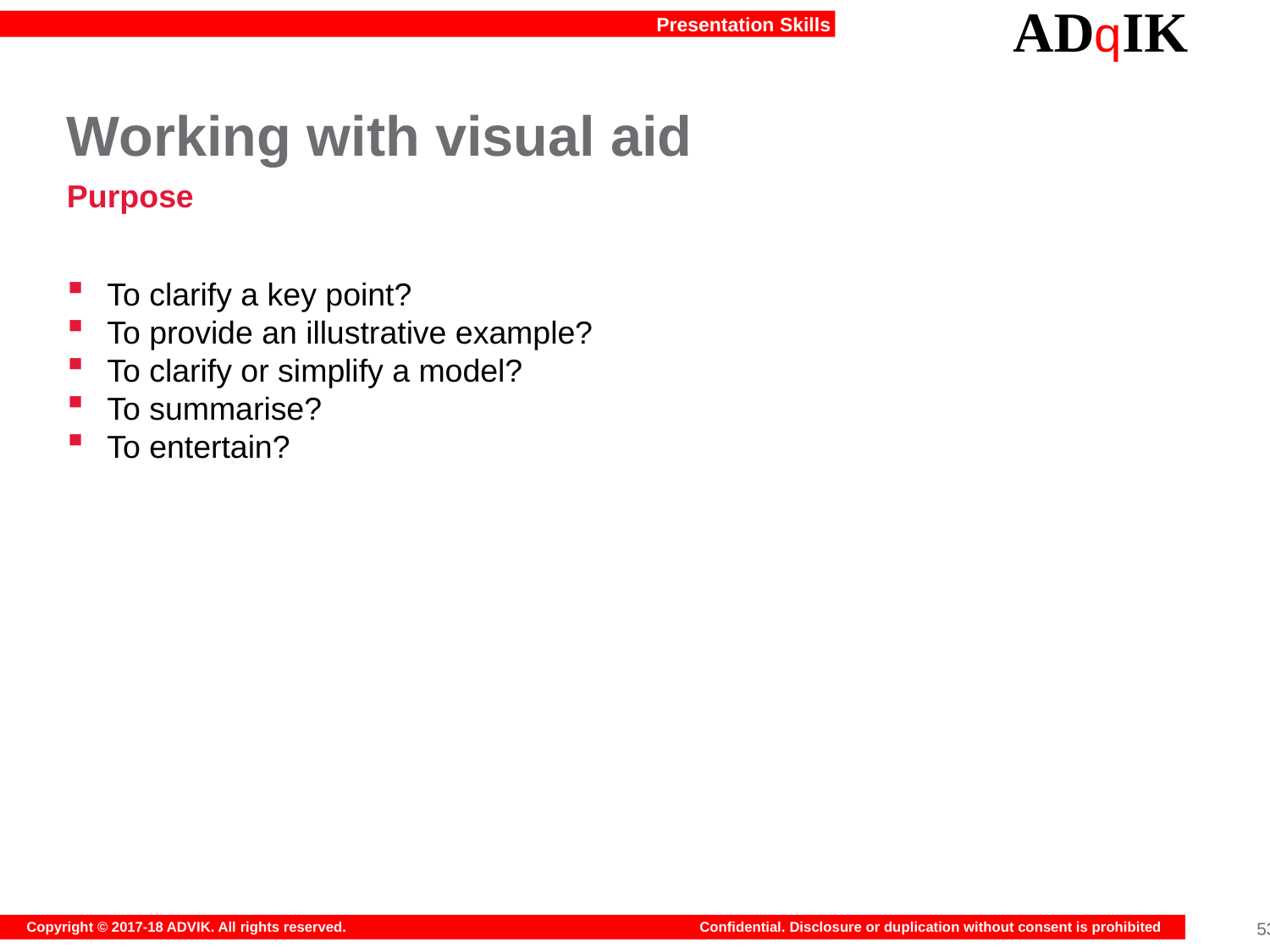

# Working with visual aid
Purpose
To clarify a key point?
To provide an illustrative example?
To clarify or simplify a model?
To summarise?
To entertain?